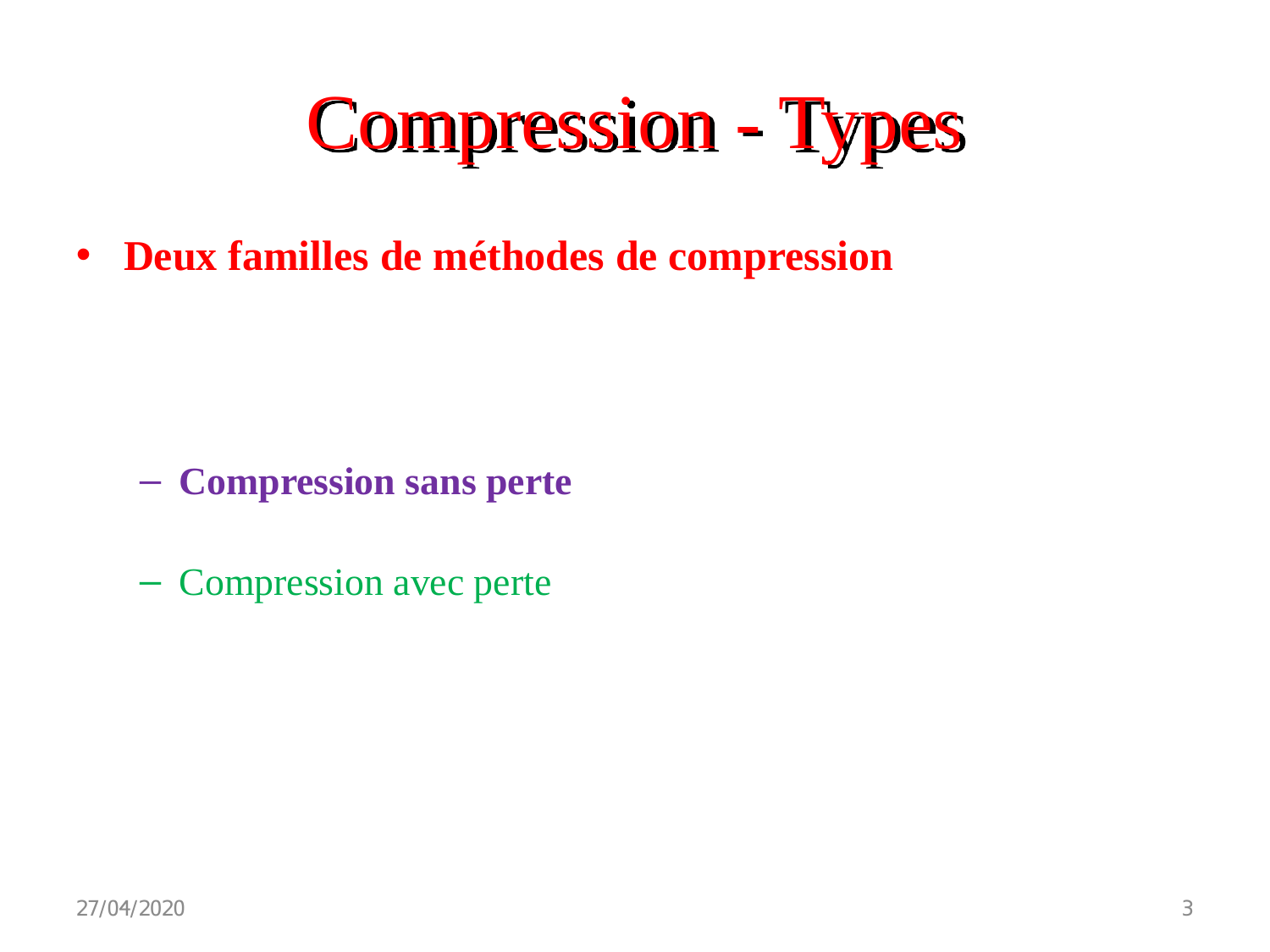

# Compression - Types
Deux familles de méthodes de compression

Compression sans perte
Compression avec perte
27/04/2020
3